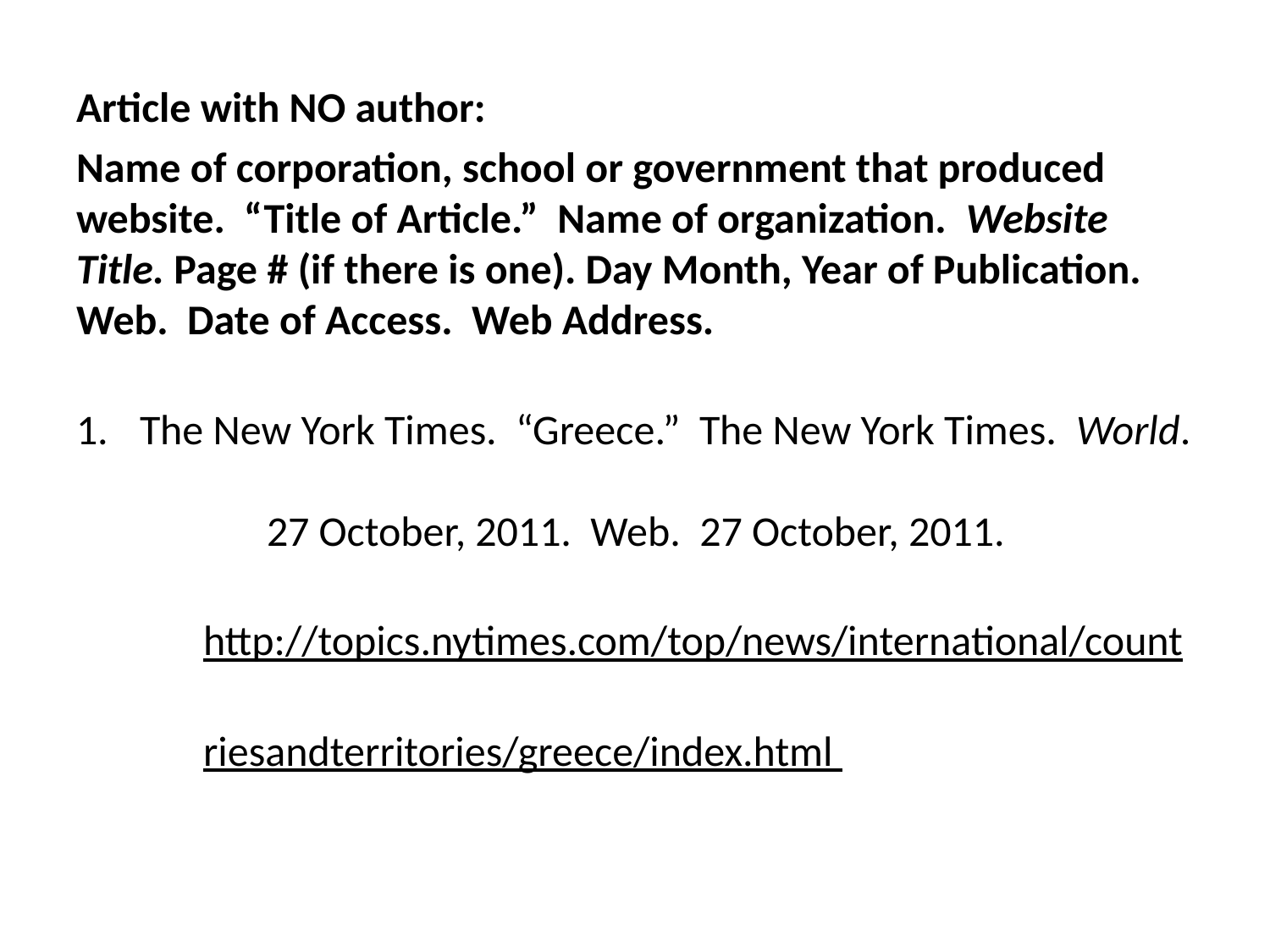

Article with NO author:
Name of corporation, school or government that produced website.  “Title of Article.”  Name of organization.  Website Title. Page # (if there is one). Day Month, Year of Publication.  Web.  Date of Access.  Web Address.
The New York Times.  “Greece.”  The New York Times.  World.  	27 October, 2011.  Web.  27 October, 2011.
	http://topics.nytimes.com/top/news/international/count
	riesandterritories/greece/index.html